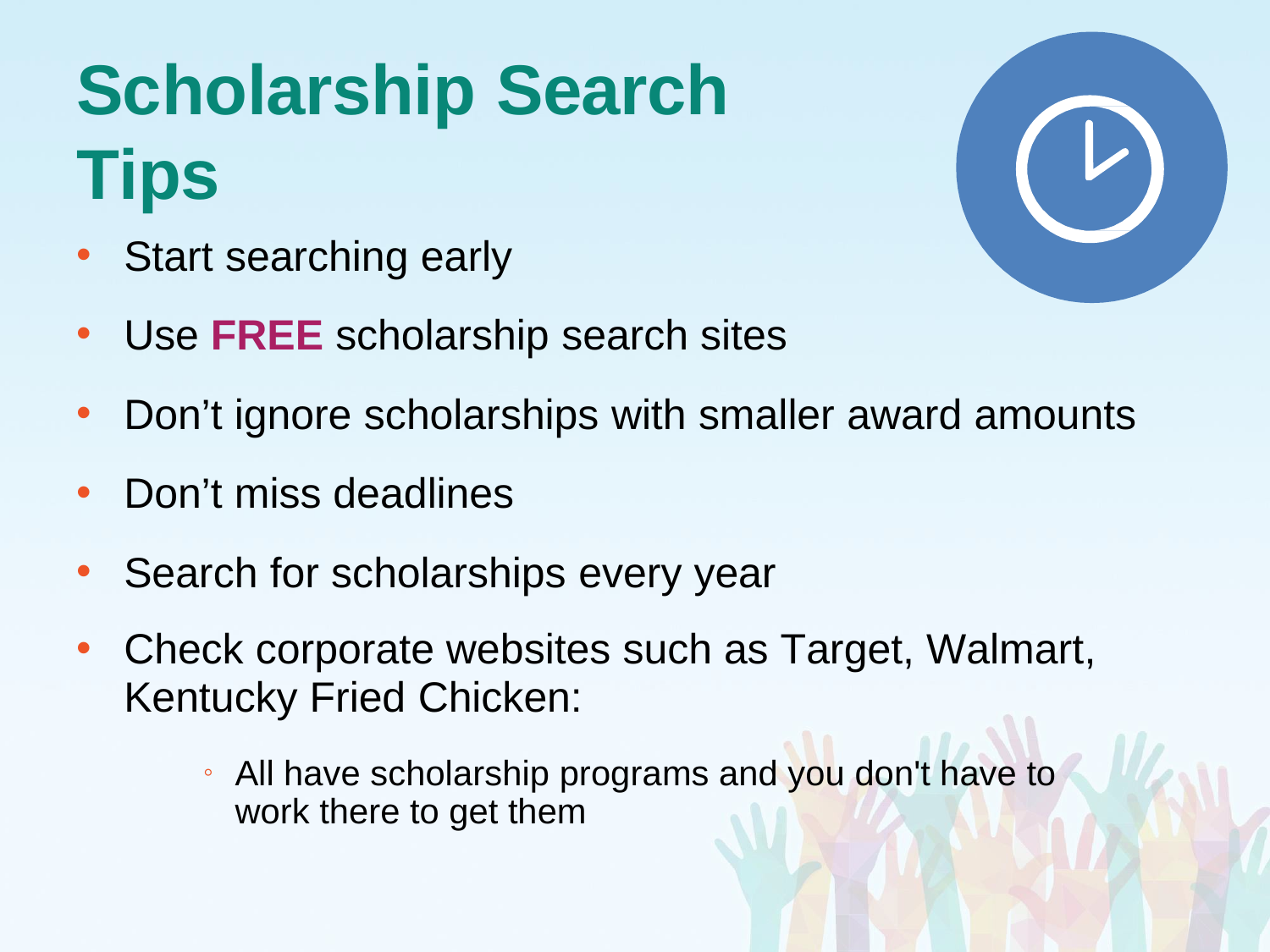

# Scholarship Search
Tips

Start searching early
Use FREE scholarship search sites
Don’t ignore scholarships with smaller award amounts
Don’t miss deadlines
Search for scholarships every year
Check corporate websites such as Target, Walmart,
Kentucky Fried Chicken:
All have scholarship programs and you don't have to work there to get them